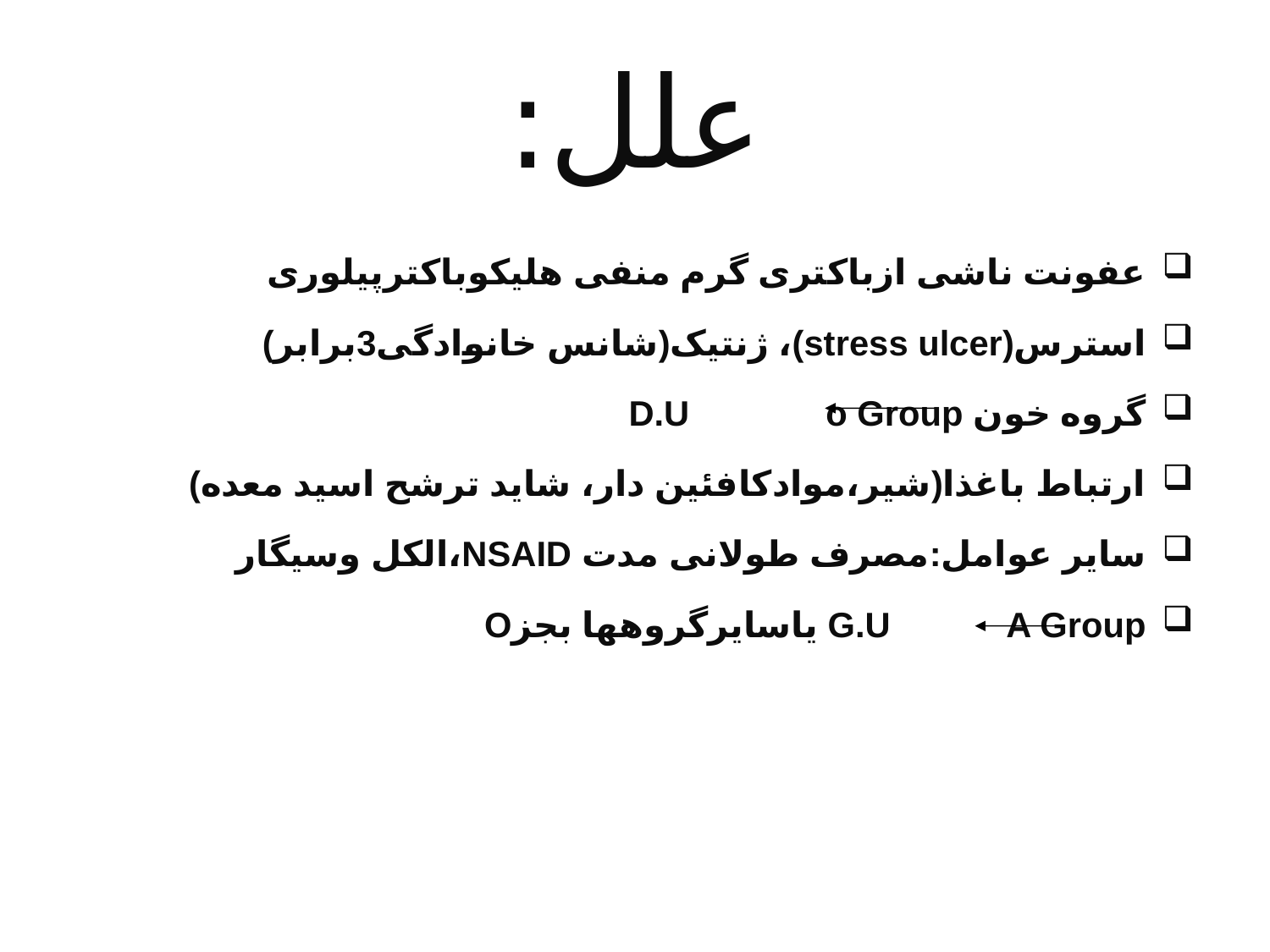

# علل:
عفونت ناشی ازباکتری گرم منفی هلیکوباکترپیلوری
استرس(stress ulcer)، ژنتیک(شانس خانوادگی3برابر)
گروه خون D.U              o Group
ارتباط باغذا(شیر،موادکافئین دار، شاید ترشح اسید معده)
سایر عوامل:مصرف طولانی مدت NSAID،الکل وسیگار
G.U            A Group یاسایرگروهها بجزO